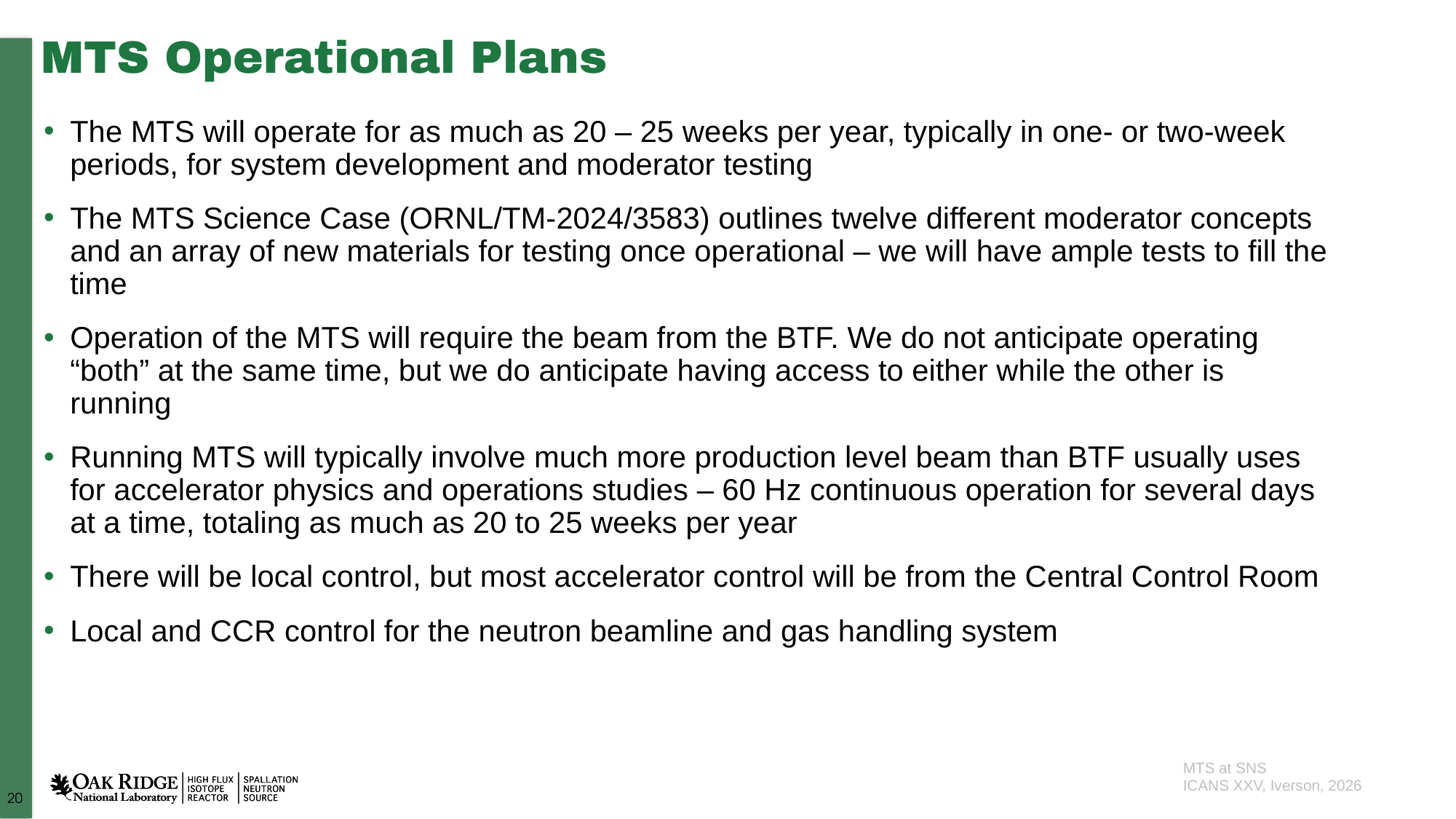

MTS Operational Plans
The MTS will operate for as much as 20 – 25 weeks per year, typically in one- or two-week periods, for system development and moderator testing
The MTS Science Case (ORNL/TM-2024/3583) outlines twelve different moderator concepts and an array of new materials for testing once operational – we will have ample tests to fill the time
Operation of the MTS will require the beam from the BTF. We do not anticipate operating “both” at the same time, but we do anticipate having access to either while the other is running
Running MTS will typically involve much more production level beam than BTF usually uses for accelerator physics and operations studies – 60 Hz continuous operation for several days at a time, totaling as much as 20 to 25 weeks per year
There will be local control, but most accelerator control will be from the Central Control Room
Local and CCR control for the neutron beamline and gas handling system